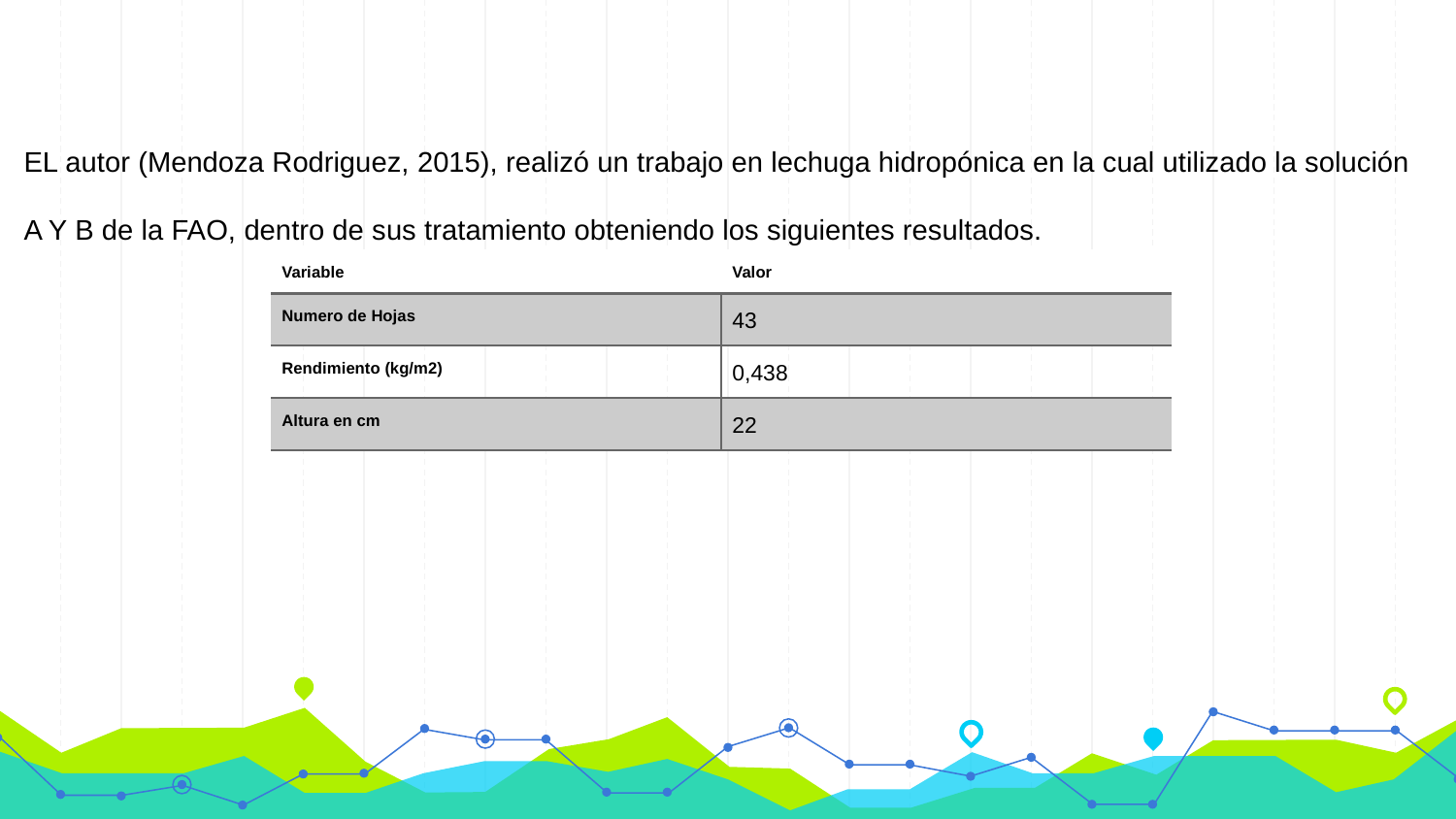

EL autor (Mendoza Rodriguez, 2015), realizó un trabajo en lechuga hidropónica en la cual utilizado la solución A Y B de la FAO, dentro de sus tratamiento obteniendo los siguientes resultados.
| Variable | Valor |
| --- | --- |
| Numero de Hojas | 43 |
| Rendimiento (kg/m2) | 0,438 |
| Altura en cm | 22 |